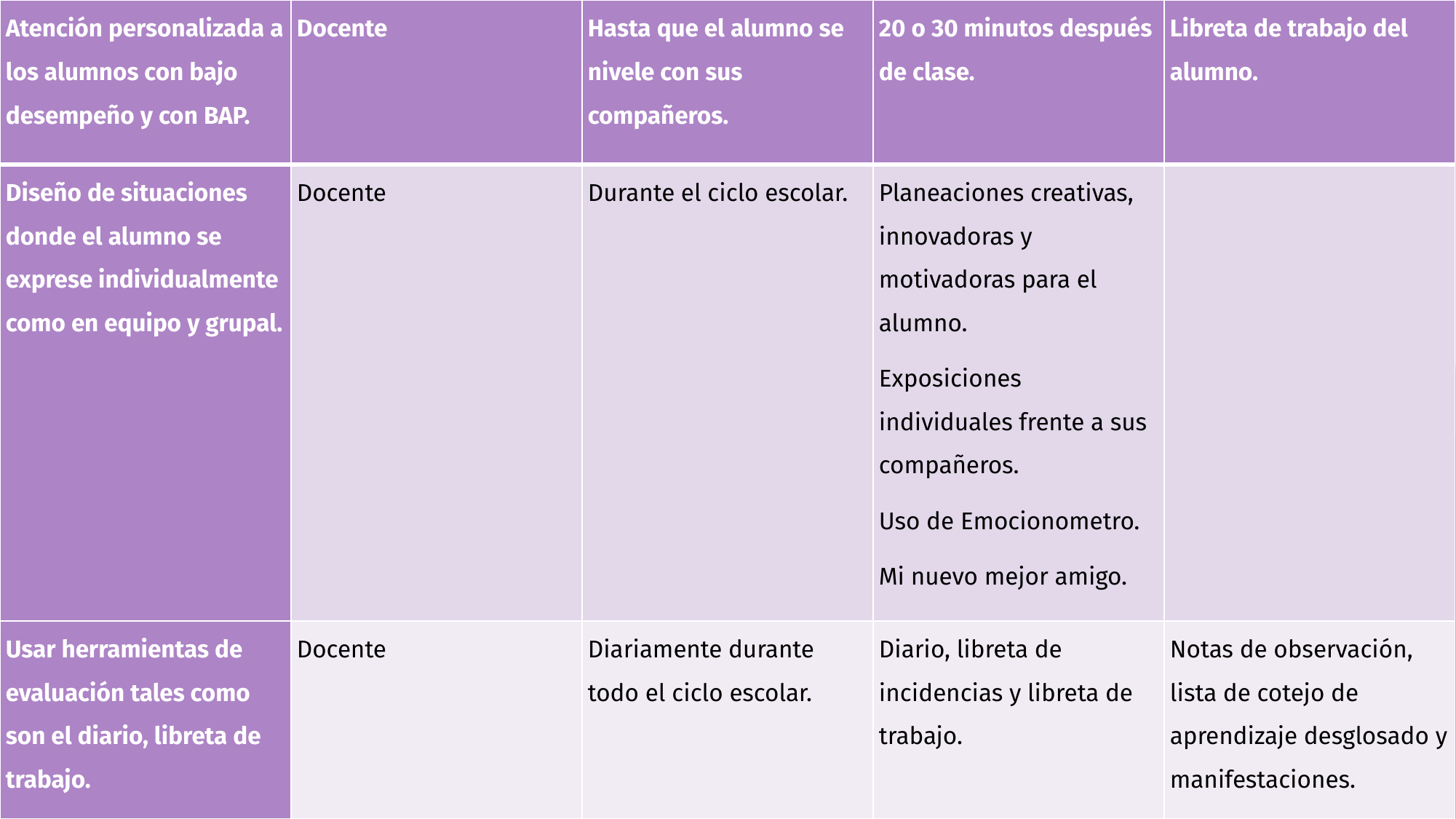

| Atención personalizada a los alumnos con bajo desempeño y con BAP. | Docente | Hasta que el alumno se nivele con sus compañeros. | 20 o 30 minutos después de clase. | Libreta de trabajo del alumno. |
| --- | --- | --- | --- | --- |
| Diseño de situaciones donde el alumno se exprese individualmente como en equipo y grupal. | Docente | Durante el ciclo escolar. | Planeaciones creativas, innovadoras y motivadoras para el alumno. Exposiciones individuales frente a sus compañeros. Uso de Emocionometro. Mi nuevo mejor amigo. |  |
| Usar herramientas de evaluación tales como son el diario, libreta de trabajo. | Docente | Diariamente durante todo el ciclo escolar. | Diario, libreta de incidencias y libreta de trabajo. | Notas de observación, lista de cotejo de aprendizaje desglosado y manifestaciones. |
#